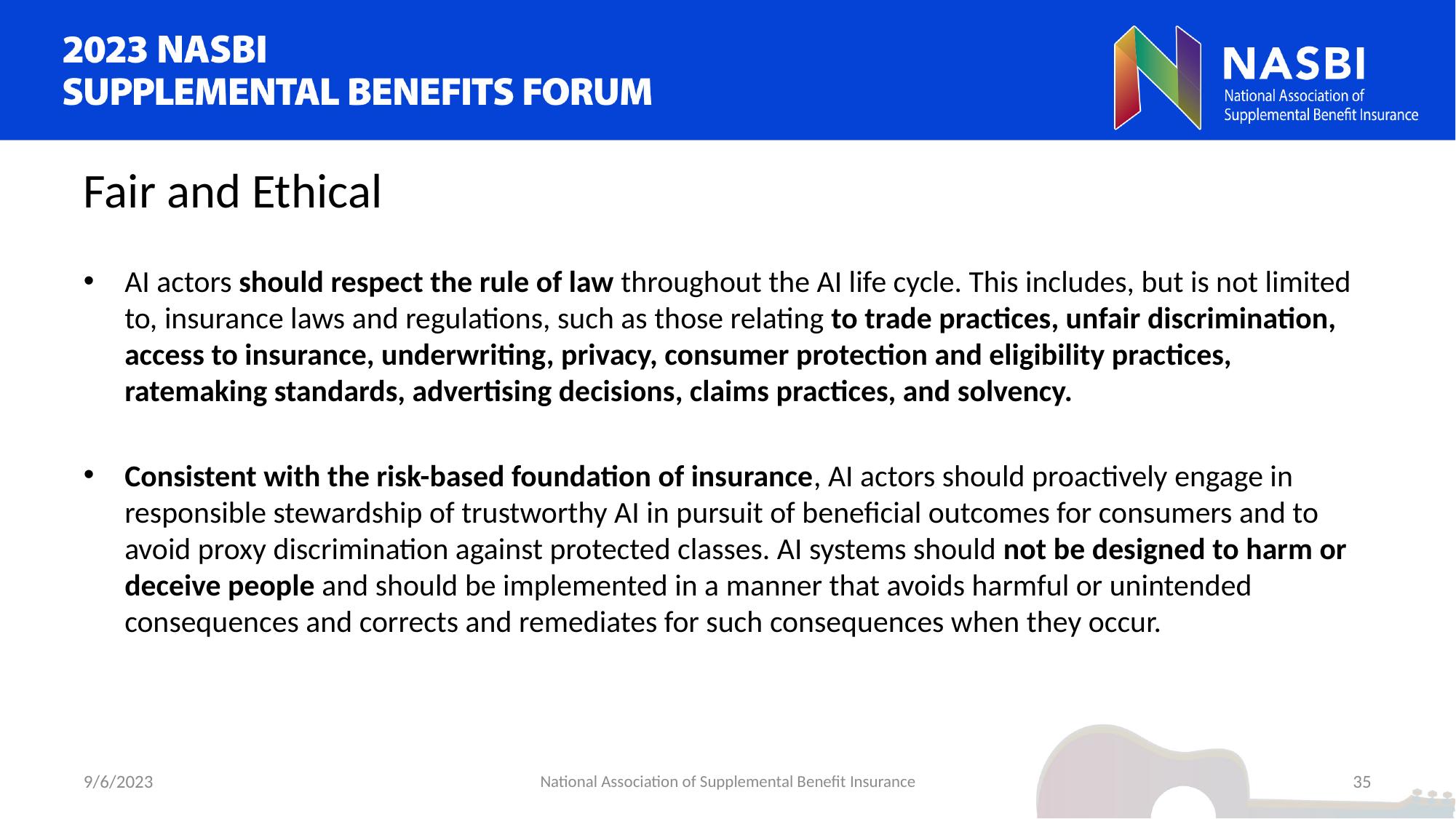

Fair and Ethical

AI actors should respect the rule of law throughout the AI life cycle. This includes, but is not limited to, insurance laws and regulations, such as those relating to trade practices, unfair discrimination, access to insurance, underwriting, privacy, consumer protection and eligibility practices, ratemaking standards, advertising decisions, claims practices, and solvency.

Consistent with the risk-based foundation of insurance, AI actors should proactively engage in responsible stewardship of trustworthy AI in pursuit of beneficial outcomes for consumers and to avoid proxy discrimination against protected classes. AI systems should not be designed to harm or deceive people and should be implemented in a manner that avoids harmful or unintended consequences and corrects and remediates for such consequences when they occur.
9/6/2023
National Association of Supplemental Benefit Insurance
35